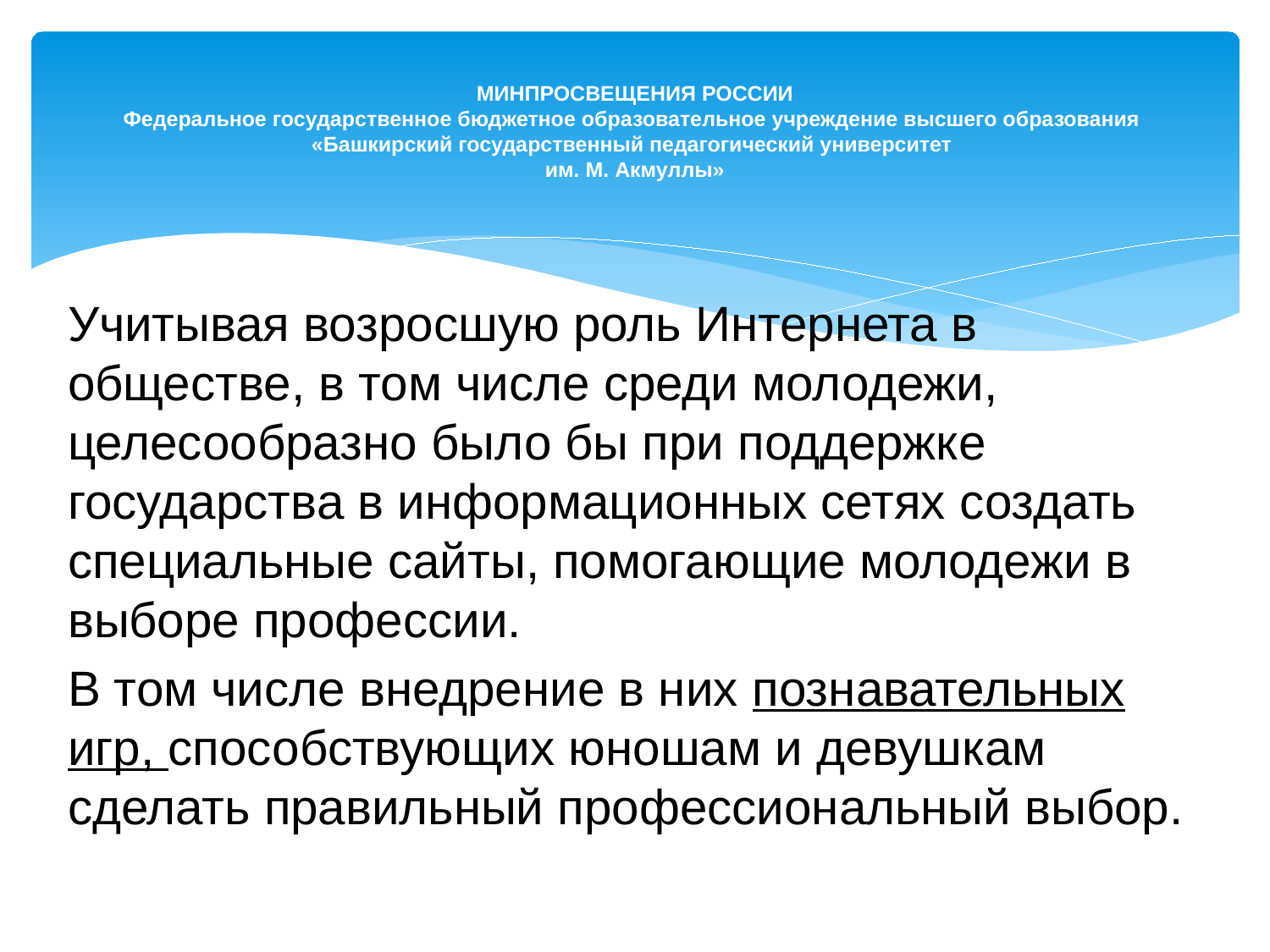

# МИНПРОСВЕЩЕНИЯ РОССИИ Федеральное государственное бюджетное образовательное учреждение высшего образования «Башкирский государственный педагогический университет им. М. Акмуллы»
Учитывая возросшую роль Интернета в обществе, в том числе среди молодежи, целесообразно было бы при поддержке государства в информационных сетях создать специальные сайты, помогающие молодежи в выборе профессии.
В том числе внедрение в них познавательных игр, способствующих юношам и девушкам сделать правильный профессиональный выбор.